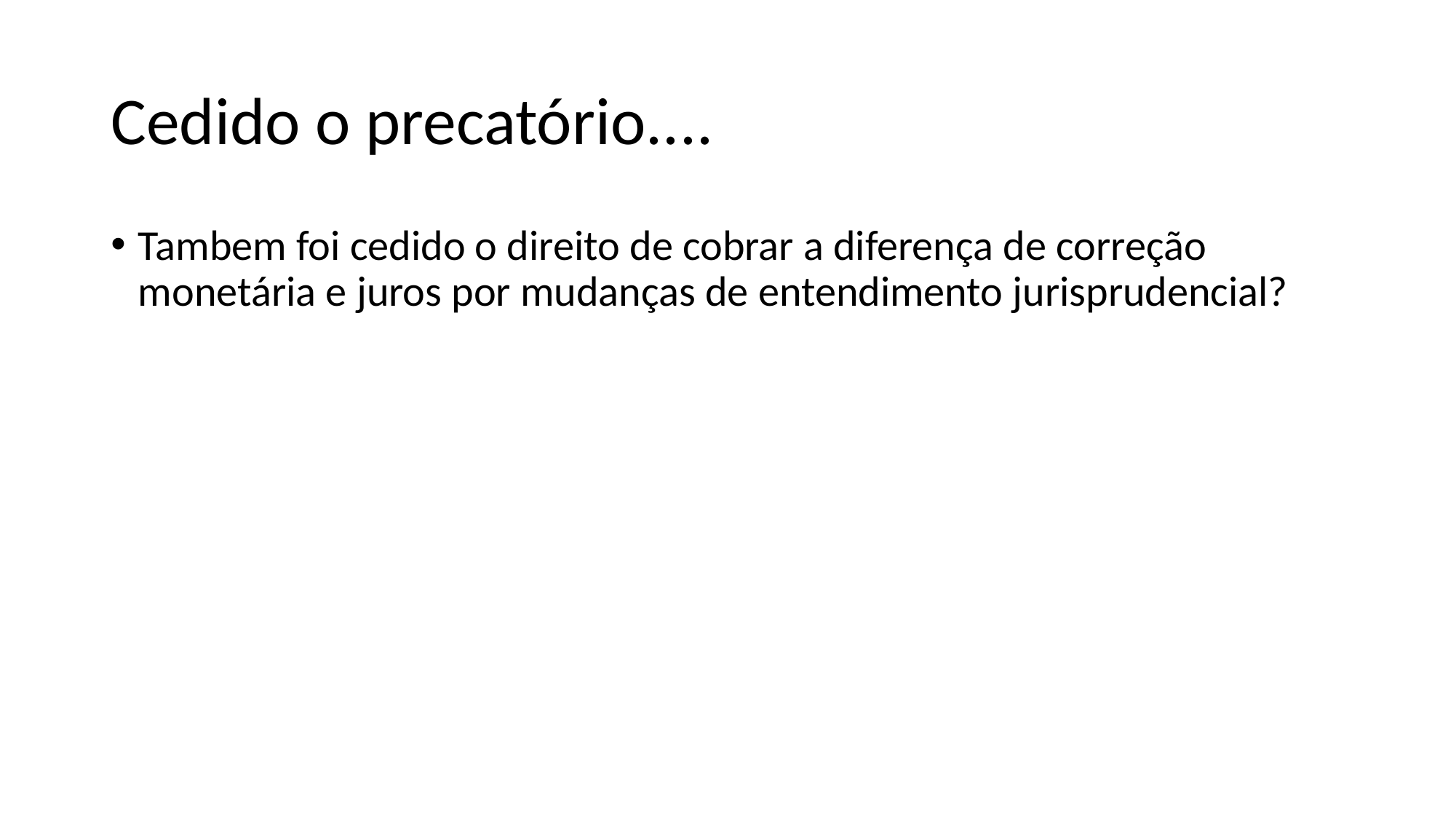

# Cedido o precatório....
Tambem foi cedido o direito de cobrar a diferença de correção monetária e juros por mudanças de entendimento jurisprudencial?